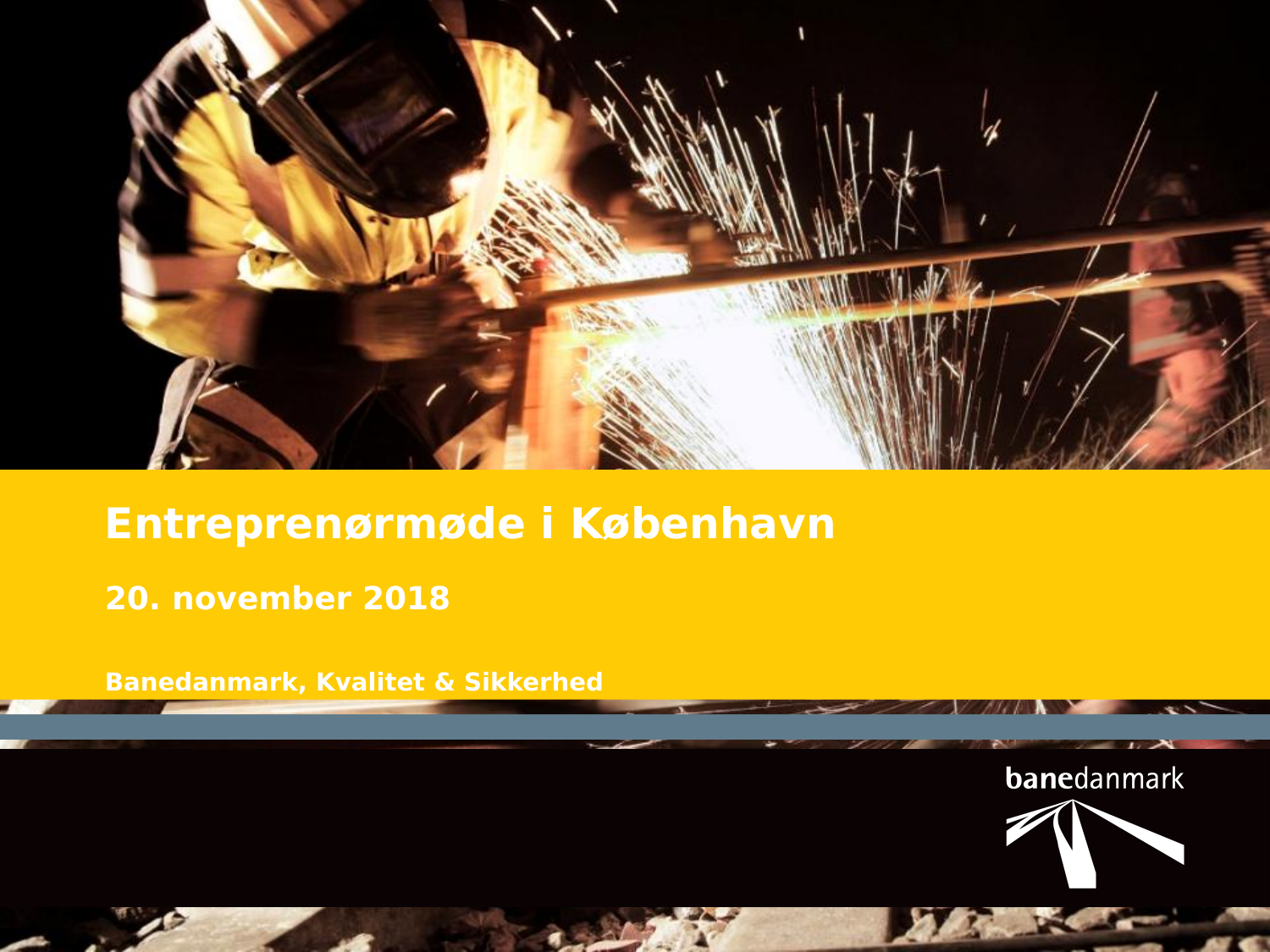

# Entreprenørmøde i København
20. november 2018
Banedanmark, Kvalitet & Sikkerhed